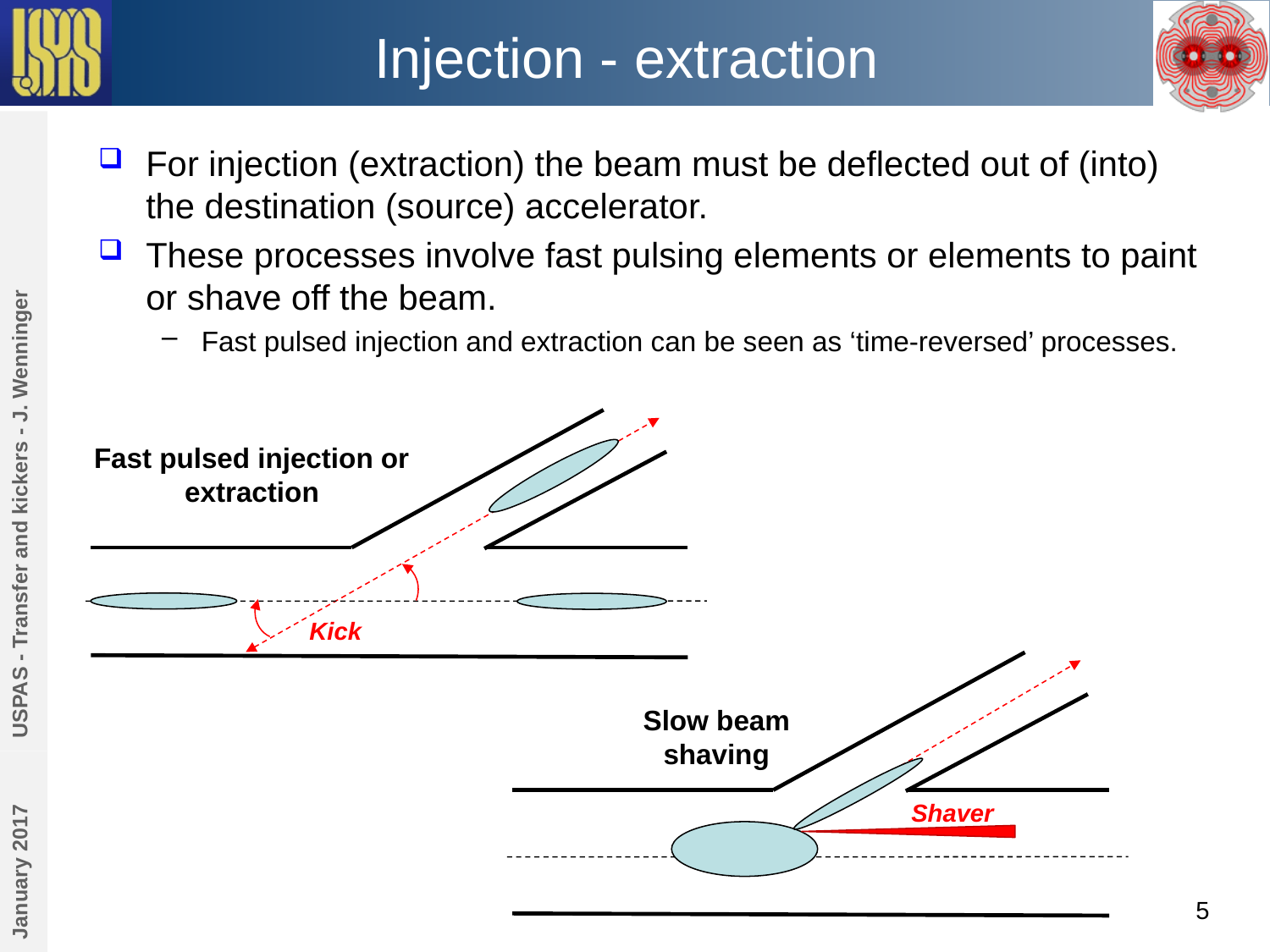

# Injection - extraction
For injection (extraction) the beam must be deflected out of (into) the destination (source) accelerator.
These processes involve fast pulsing elements or elements to paint or shave off the beam.
Fast pulsed injection and extraction can be seen as ‘time-reversed’ processes.
USPAS - Transfer and kickers - J. Wenninger

Kick
Fast pulsed injection or extraction

Shaver
Slow beam shaving
January 2017
5